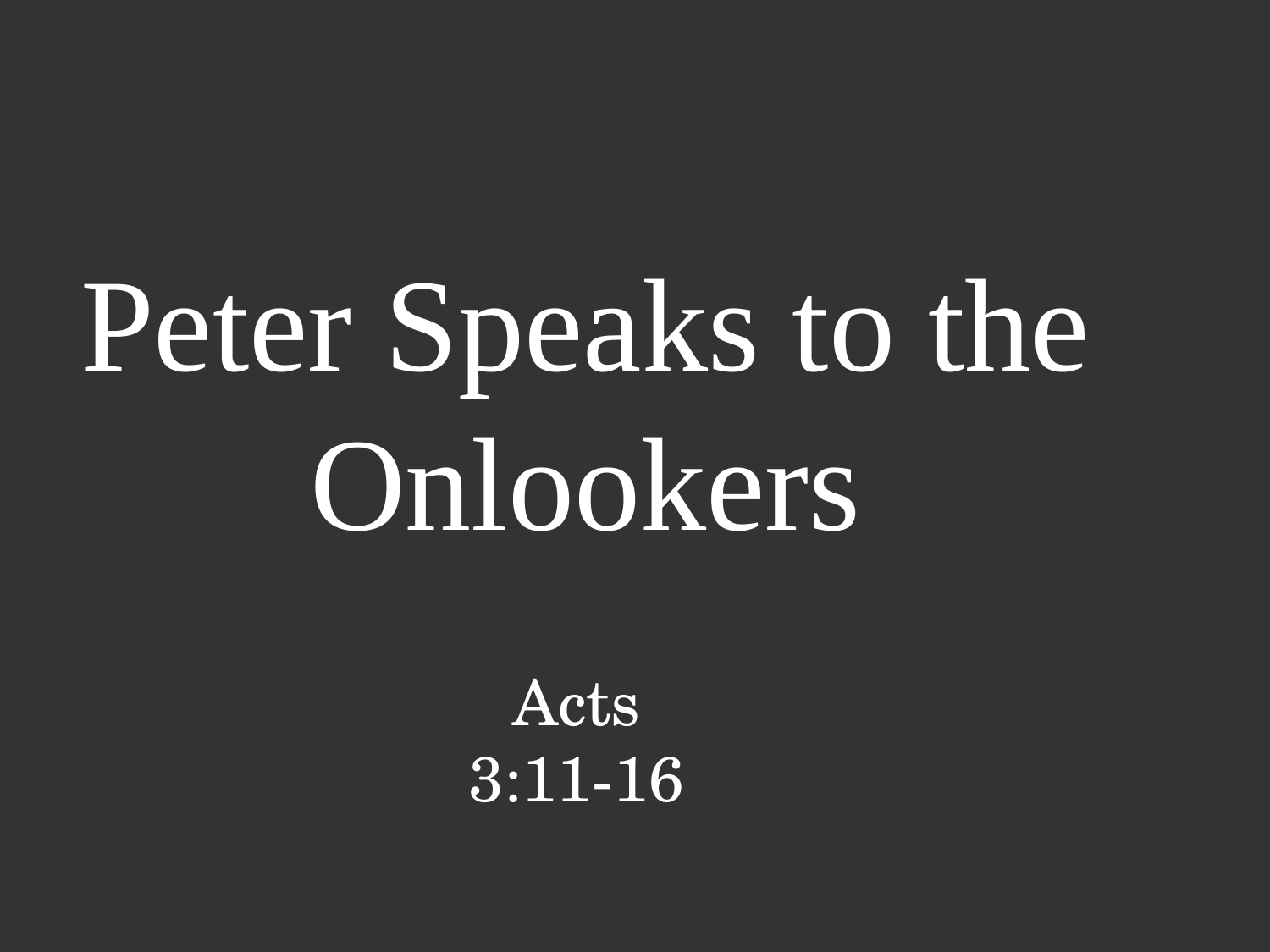

# Peter Speaks to the Onlookers
Acts
3:11-16